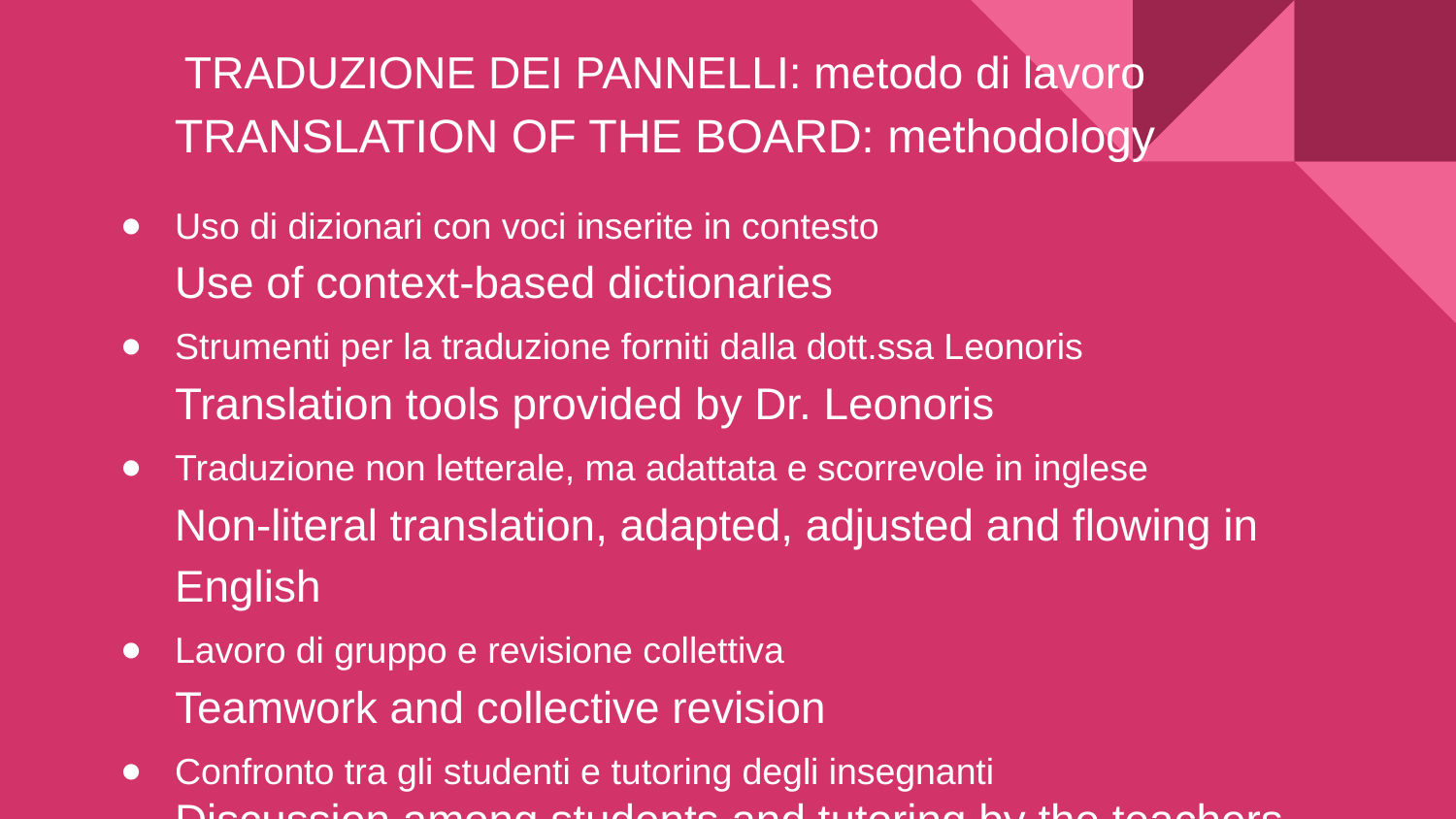

TRADUZIONE DEI PANNELLI: metodo di lavoro
TRANSLATION OF THE BOARD: methodology
Uso di dizionari con voci inserite in contesto
Use of context-based dictionaries
Strumenti per la traduzione forniti dalla dott.ssa Leonoris
Translation tools provided by Dr. Leonoris
Traduzione non letterale, ma adattata e scorrevole in inglese
Non-literal translation, adapted, adjusted and flowing in English
Lavoro di gruppo e revisione collettiva
Teamwork and collective revision
Confronto tra gli studenti e tutoring degli insegnanti
Discussion among students and tutoring by the teachers